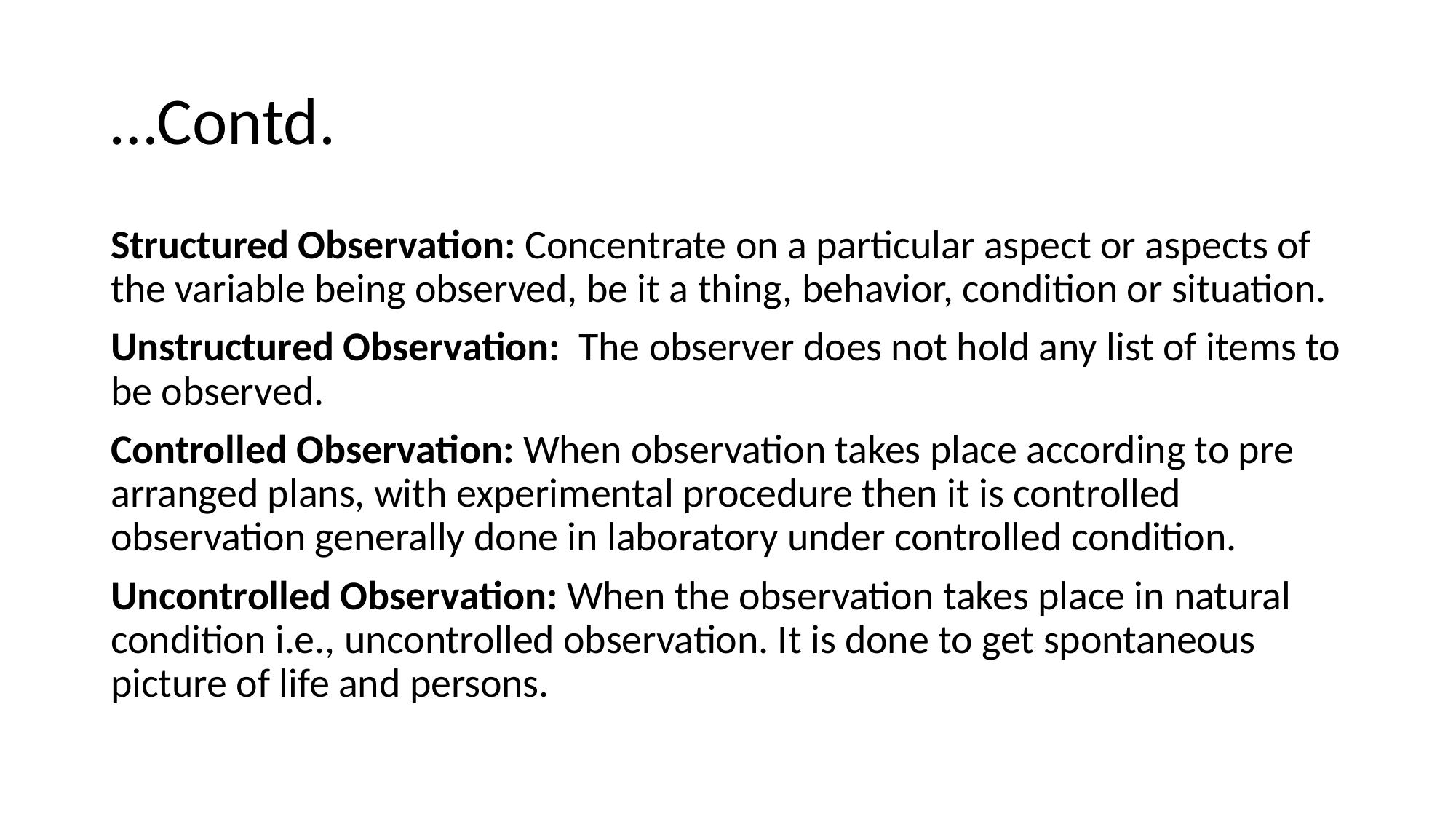

# …Contd.
Structured Observation: Concentrate on a particular aspect or aspects of the variable being observed, be it a thing, behavior, condition or situation.
Unstructured Observation:  The observer does not hold any list of items to be observed.
Controlled Observation: When observation takes place according to pre arranged plans, with experimental procedure then it is controlled observation generally done in laboratory under controlled condition.
Uncontrolled Observation: When the observation takes place in natural condition i.e., uncontrolled observation. It is done to get spontaneous picture of life and persons.